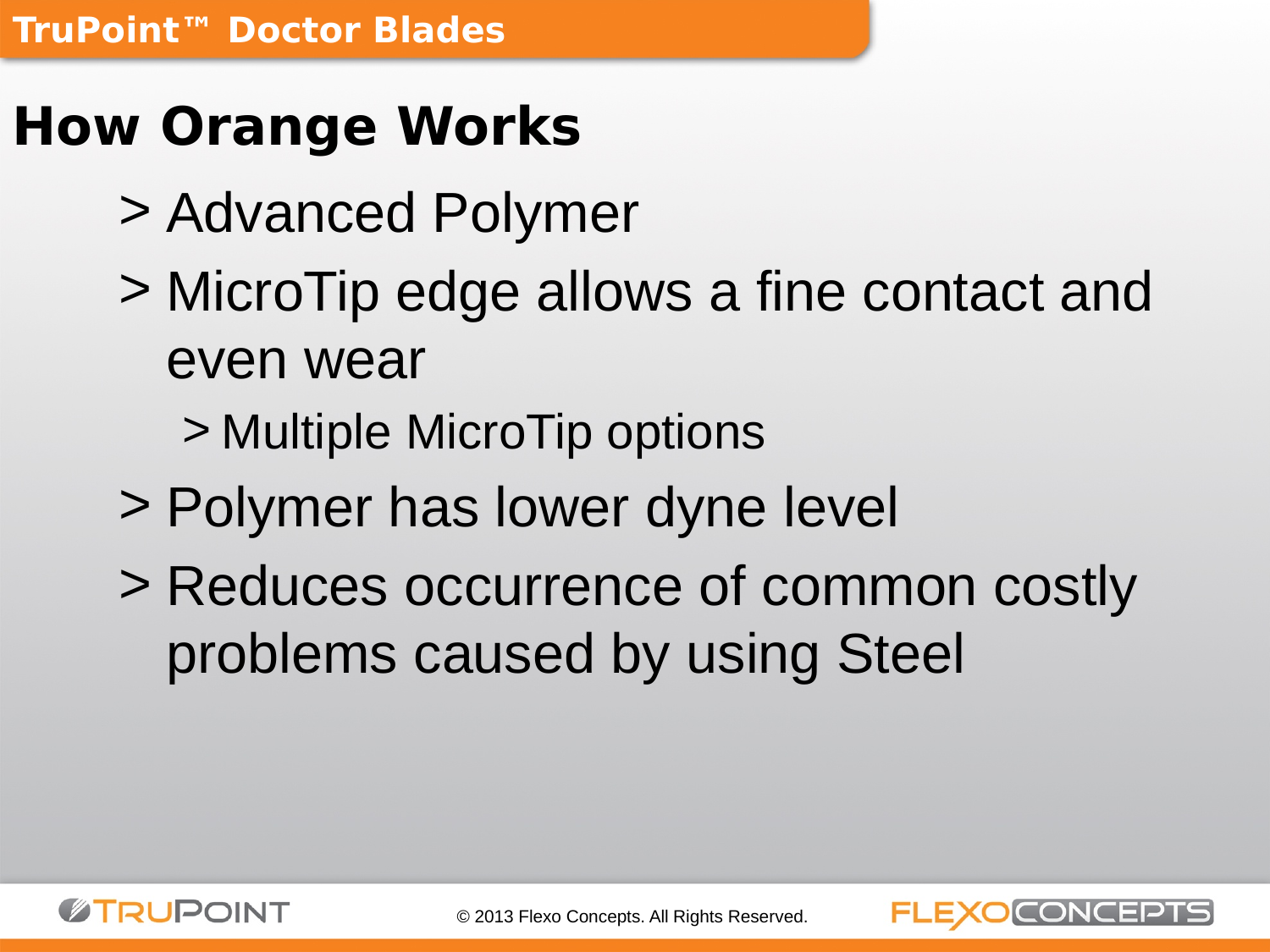

# TruPoint™ Doctor Blades How Orange Works
Advanced Polymer
MicroTip edge allows a fine contact and even wear
Multiple MicroTip options
Polymer has lower dyne level
Reduces occurrence of common costly problems caused by using Steel

© 2013 Flexo Concepts. All Rights Reserved.